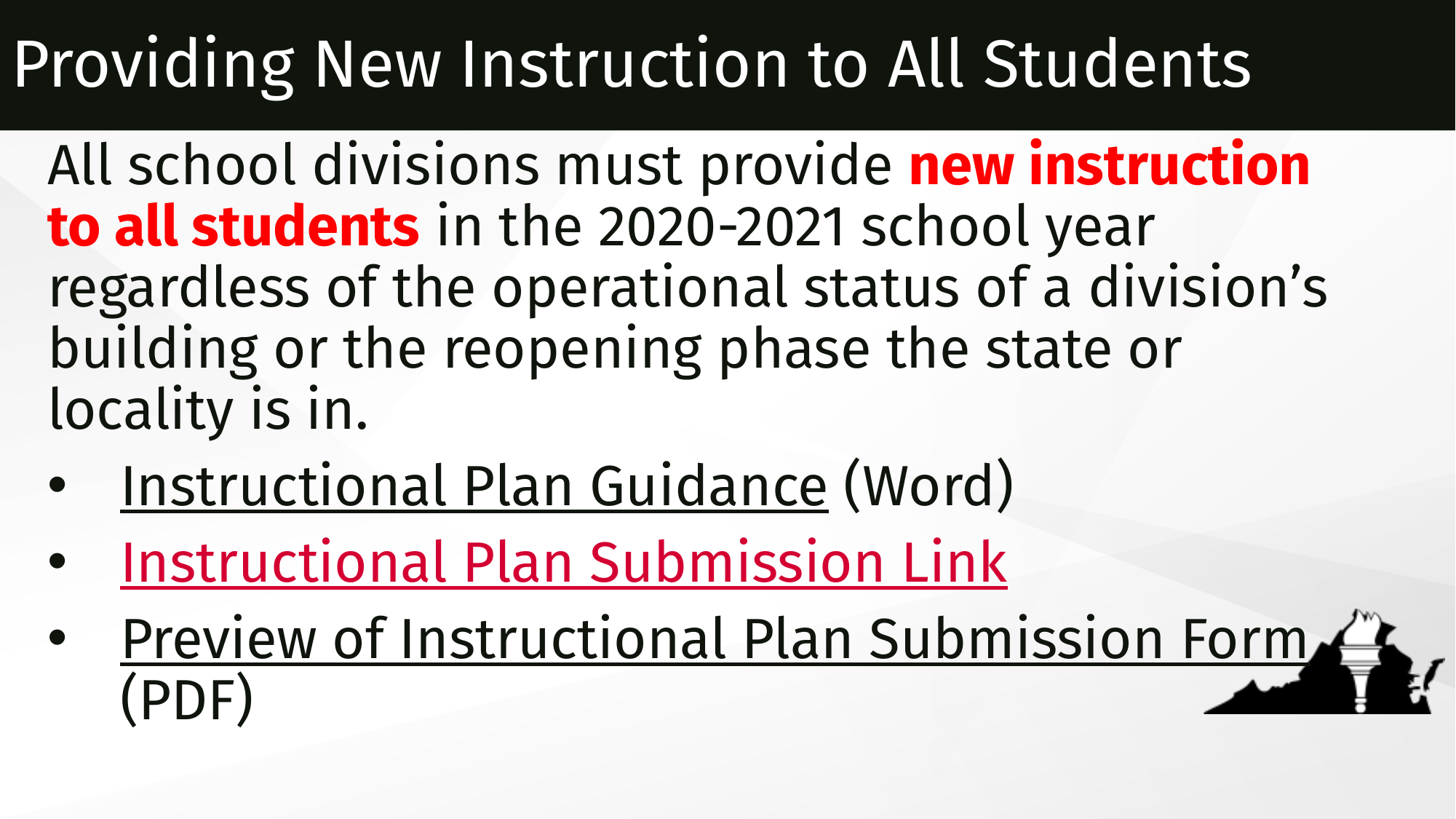

# Providing New Instruction to All Students
All school divisions must provide new instruction to all students in the 2020-2021 school year regardless of the operational status of a division’s building or the reopening phase the state or locality is in.
Instructional Plan Guidance (Word)
Instructional Plan Submission Link
Preview of Instructional Plan Submission Form (PDF)